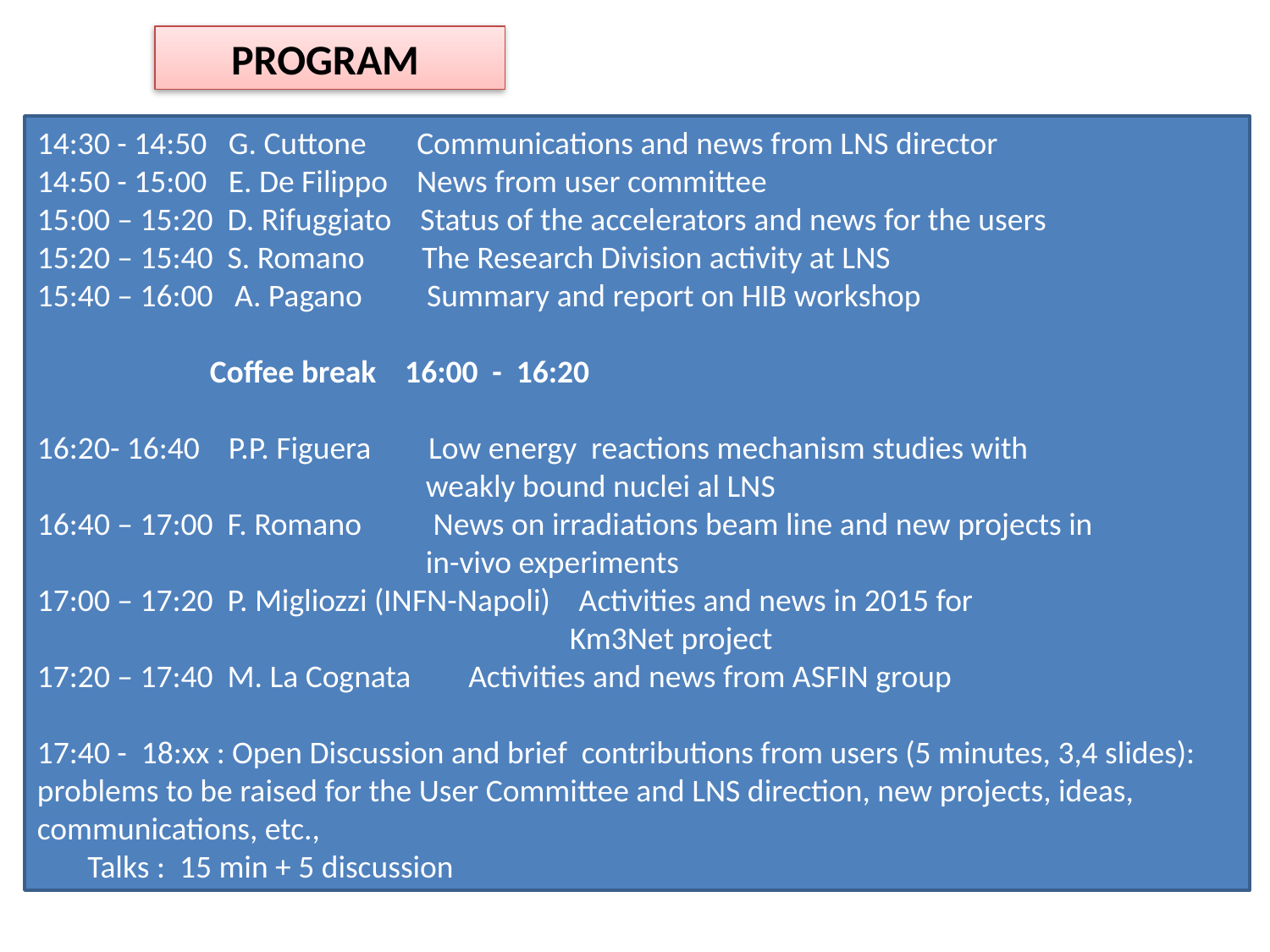

PROGRAM
14:30 - 14:50   G. Cuttone       Communications and news from LNS director
14:50 - 15:00   E. De Filippo    News from user committee
15:00 – 15:20  D. Rifuggiato    Status of the accelerators and news for the users
15:20 – 15:40  S. Romano        The Research Division activity at LNS
15:40 – 16:00   A. Pagano         Summary and report on HIB workshop

                        Coffee break    16:00  -  16:20

16:20- 16:40    P.P. Figuera        Low energy  reactions mechanism studies with
                                                      weakly bound nuclei al LNS
16:40 – 17:00  F. Romano          News on irradiations beam line and new projects in
                                                      in-vivo experiments
17:00 – 17:20  P. Migliozzi (INFN-Napoli)    Activities and news in 2015 for
                                                                          Km3Net project
17:20 – 17:40  M. La Cognata        Activities and news from ASFIN group

17:40 -  18:xx : Open Discussion and brief  contributions from users (5 minutes, 3,4 slides): problems to be raised for the User Committee and LNS direction, new projects, ideas, communications, etc.,
       Talks :  15 min + 5 discussion